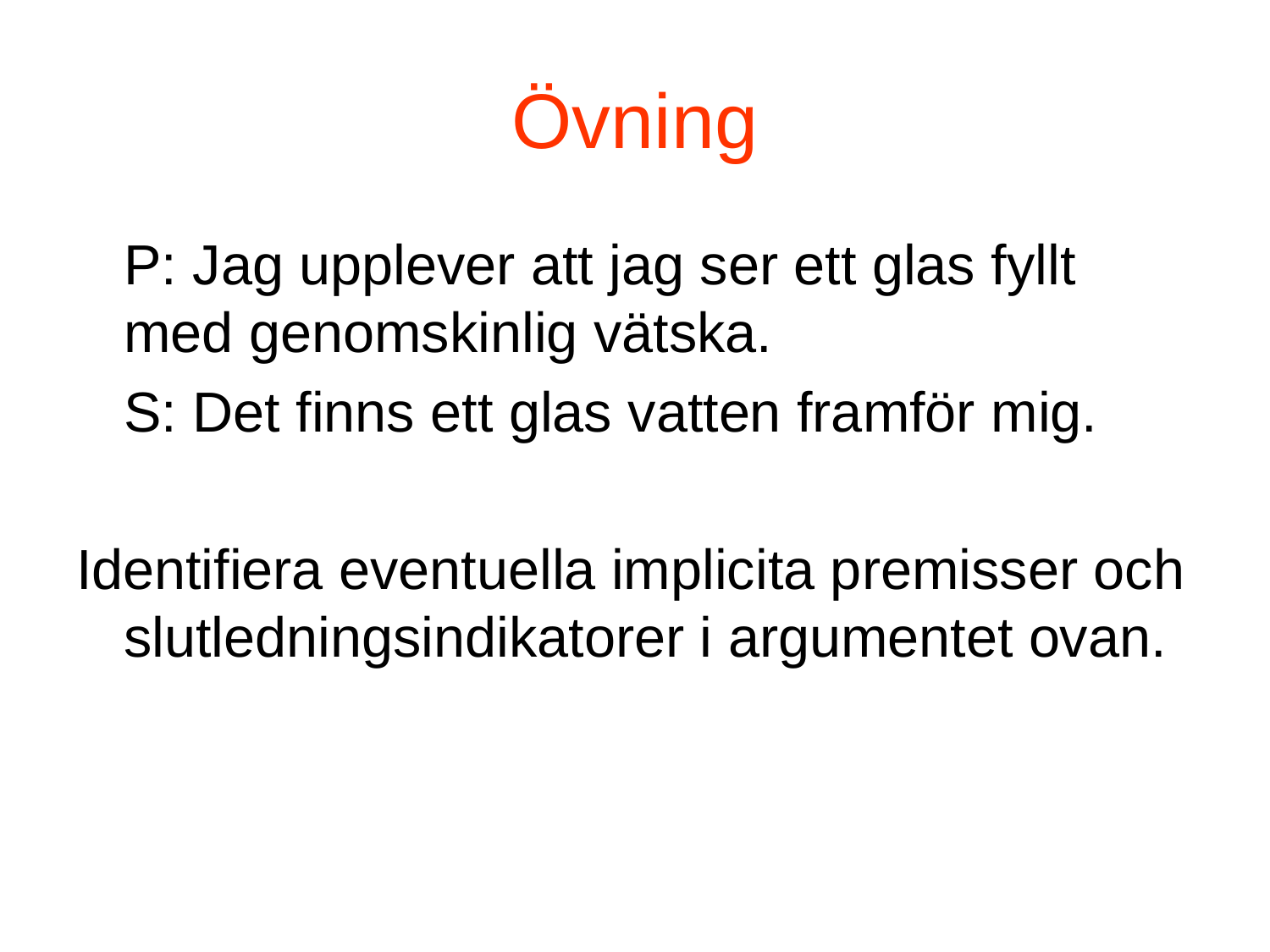

# Övning
	P: Jag upplever att jag ser ett glas fyllt med genomskinlig vätska.
	S: Det finns ett glas vatten framför mig.

Identifiera eventuella implicita premisser och slutledningsindikatorer i argumentet ovan.